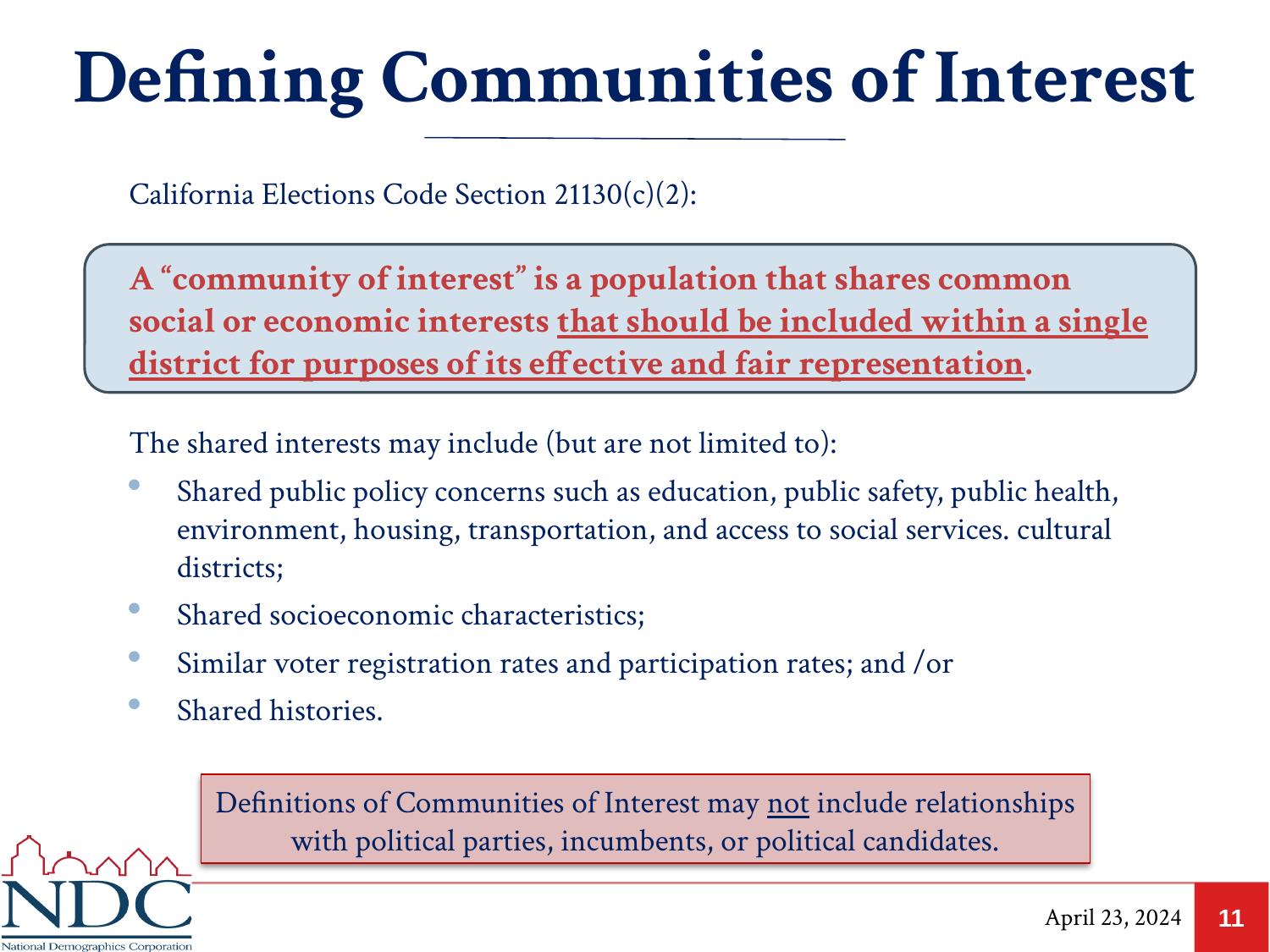

# Defining Communities of Interest
California Elections Code Section 21130(c)(2):

A “community of interest” is a population that shares common social or economic interests that should be included within a single district for purposes of its effective and fair representation.

The shared interests may include (but are not limited to):
Shared public policy concerns such as education, public safety, public health, environment, housing, transportation, and access to social services. cultural districts;
Shared socioeconomic characteristics;
Similar voter registration rates and participation rates; and /or
Shared histories.

Definitions of Communities of Interest may not include relationships with political parties, incumbents, or political candidates.
11
April 23, 2024